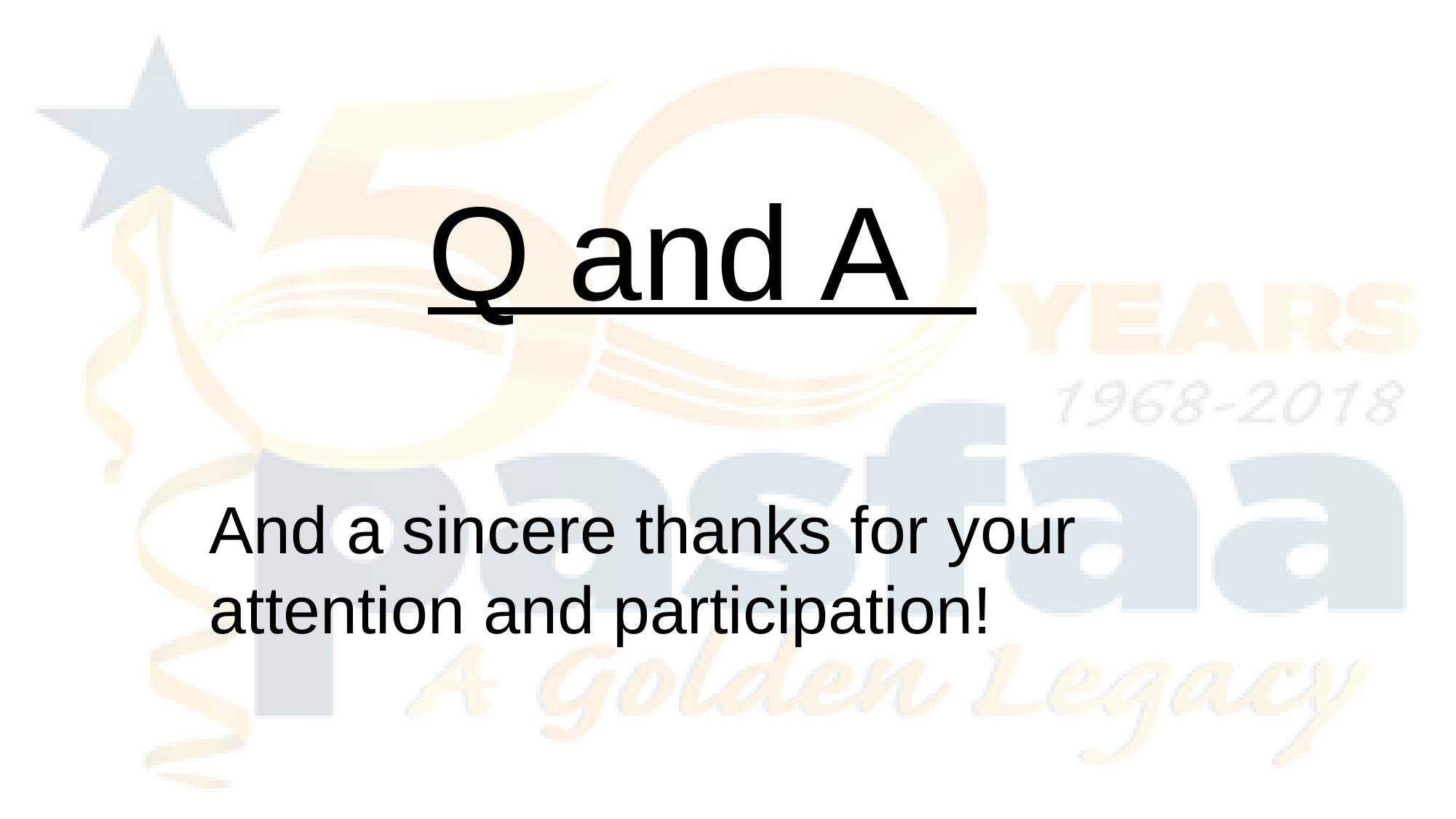

Q and A

And a sincere thanks for your attention and participation!